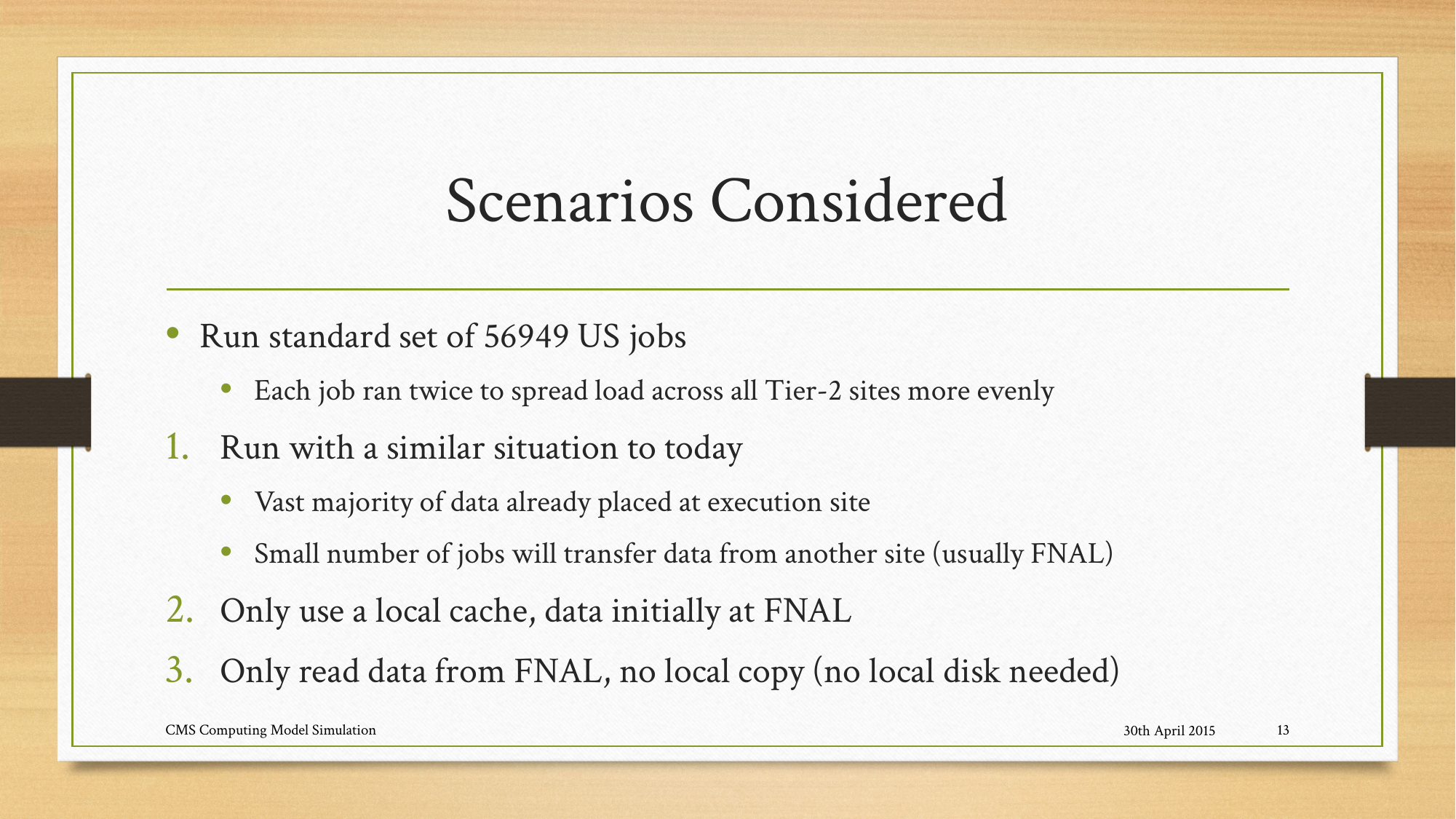

# Scenarios Considered
Run standard set of 56949 US jobs
Each job ran twice to spread load across all Tier-2 sites more evenly
Run with a similar situation to today
Vast majority of data already placed at execution site
Small number of jobs will transfer data from another site (usually FNAL)
Only use a local cache, data initially at FNAL
Only read data from FNAL, no local copy (no local disk needed)
CMS Computing Model Simulation
30th April 2015
13